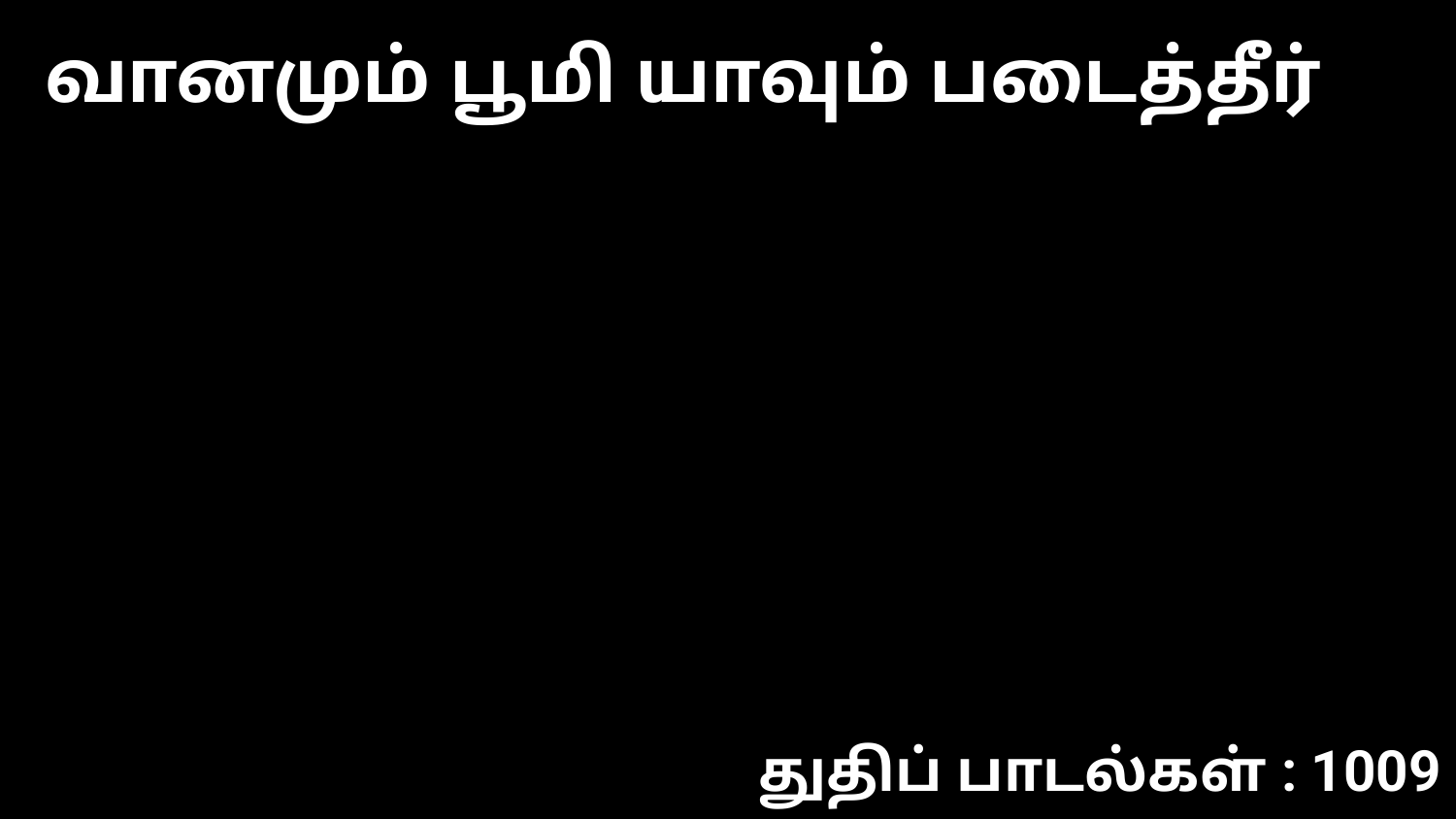

வானமும் பூமி யாவும் படைத்தீர்
துதிப் பாடல்கள் : 1009